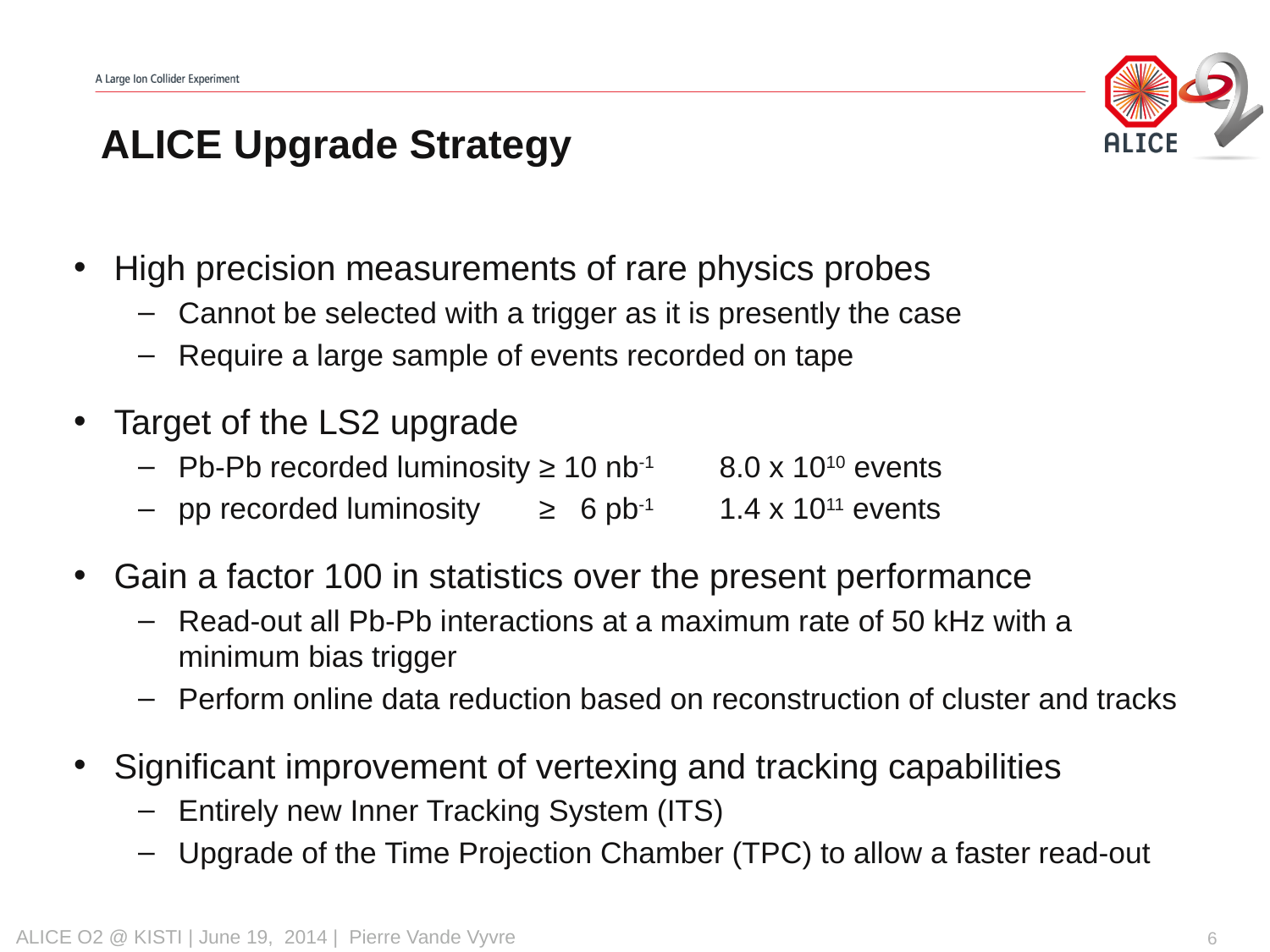

# ALICE Upgrade Strategy

High precision measurements of rare physics probes
Cannot be selected with a trigger as it is presently the case
Require a large sample of events recorded on tape
Target of the LS2 upgrade
Pb-Pb recorded luminosity	≥ 10 nb-1 		8.0 x 1010 events
pp recorded luminosity  		≥   6 pb-1 		1.4 x 1011 events
Gain a factor 100 in statistics over the present performance
Read-out all Pb-Pb interactions at a maximum rate of 50 kHz with a minimum bias trigger
Perform online data reduction based on reconstruction of cluster and tracks
Significant improvement of vertexing and tracking capabilities
Entirely new Inner Tracking System (ITS)
Upgrade of the Time Projection Chamber (TPC) to allow a faster read-out
6